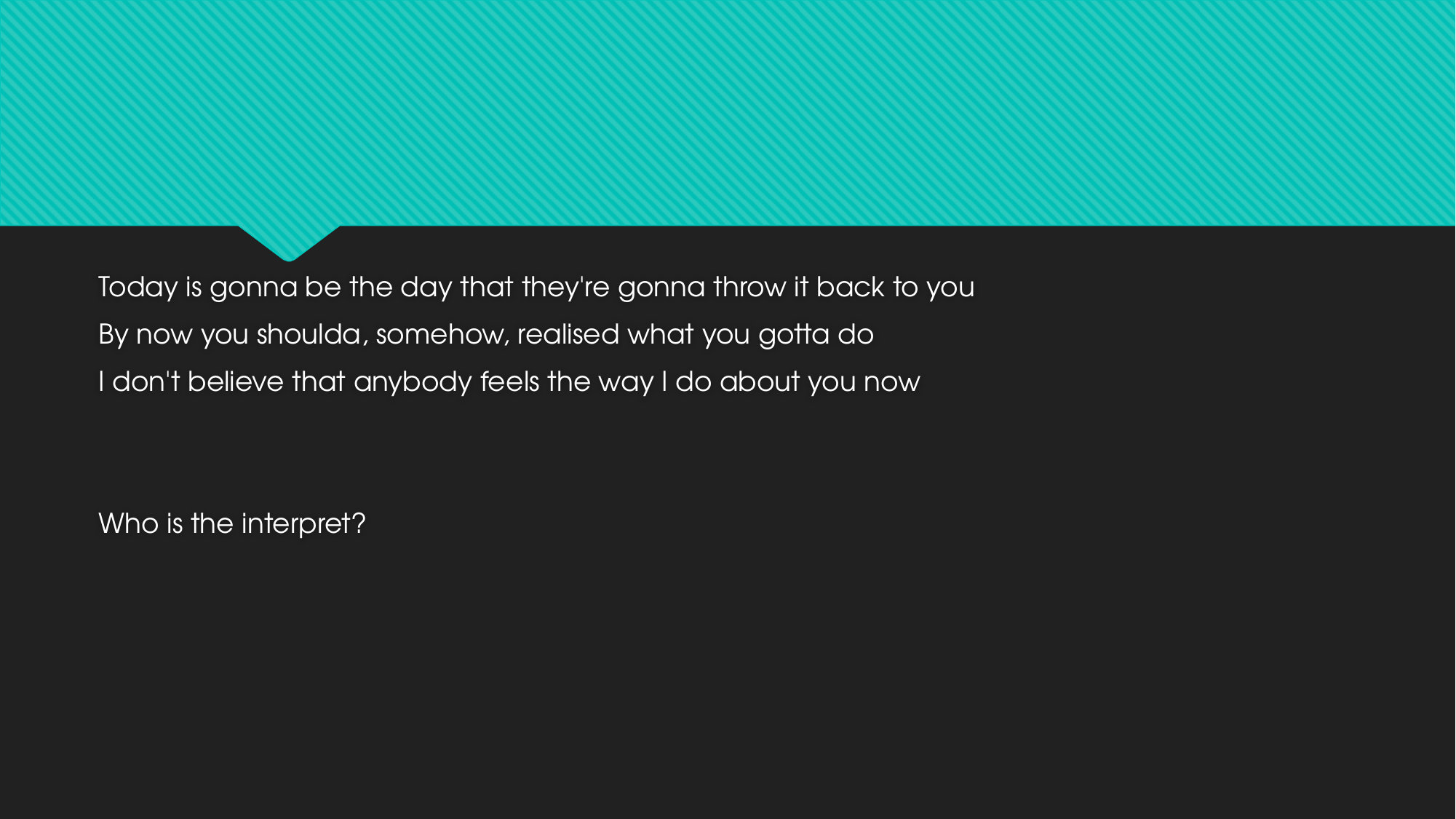

Today is gonna be the day that they're gonna throw it back to you
By now you shoulda, somehow, realised what you gotta do
I don't believe that anybody feels the way I do about you now

Who is the interpret?